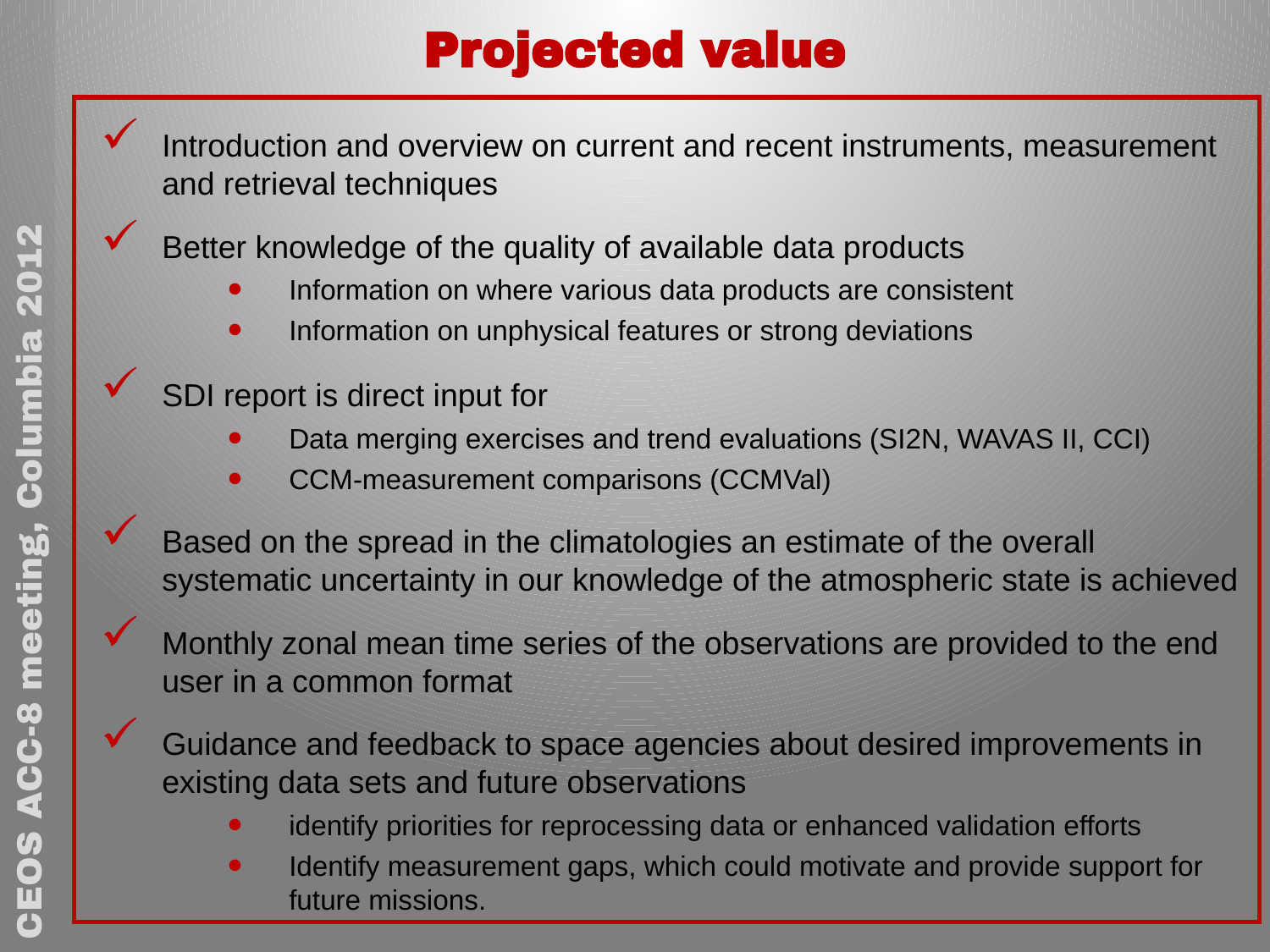

Projected value

Introduction and overview on current and recent instruments, measurement and retrieval techniques

Better knowledge of the quality of available data products
Information on where various data products are consistent
Information on unphysical features or strong deviations

SDI report is direct input for
Data merging exercises and trend evaluations (SI2N, WAVAS II, CCI)
CCM-measurement comparisons (CCMVal)

Based on the spread in the climatologies an estimate of the overall systematic uncertainty in our knowledge of the atmospheric state is achieved

Monthly zonal mean time series of the observations are provided to the end user in a common format

Guidance and feedback to space agencies about desired improvements in existing data sets and future observations
identify priorities for reprocessing data or enhanced validation efforts
Identify measurement gaps, which could motivate and provide support for future missions.